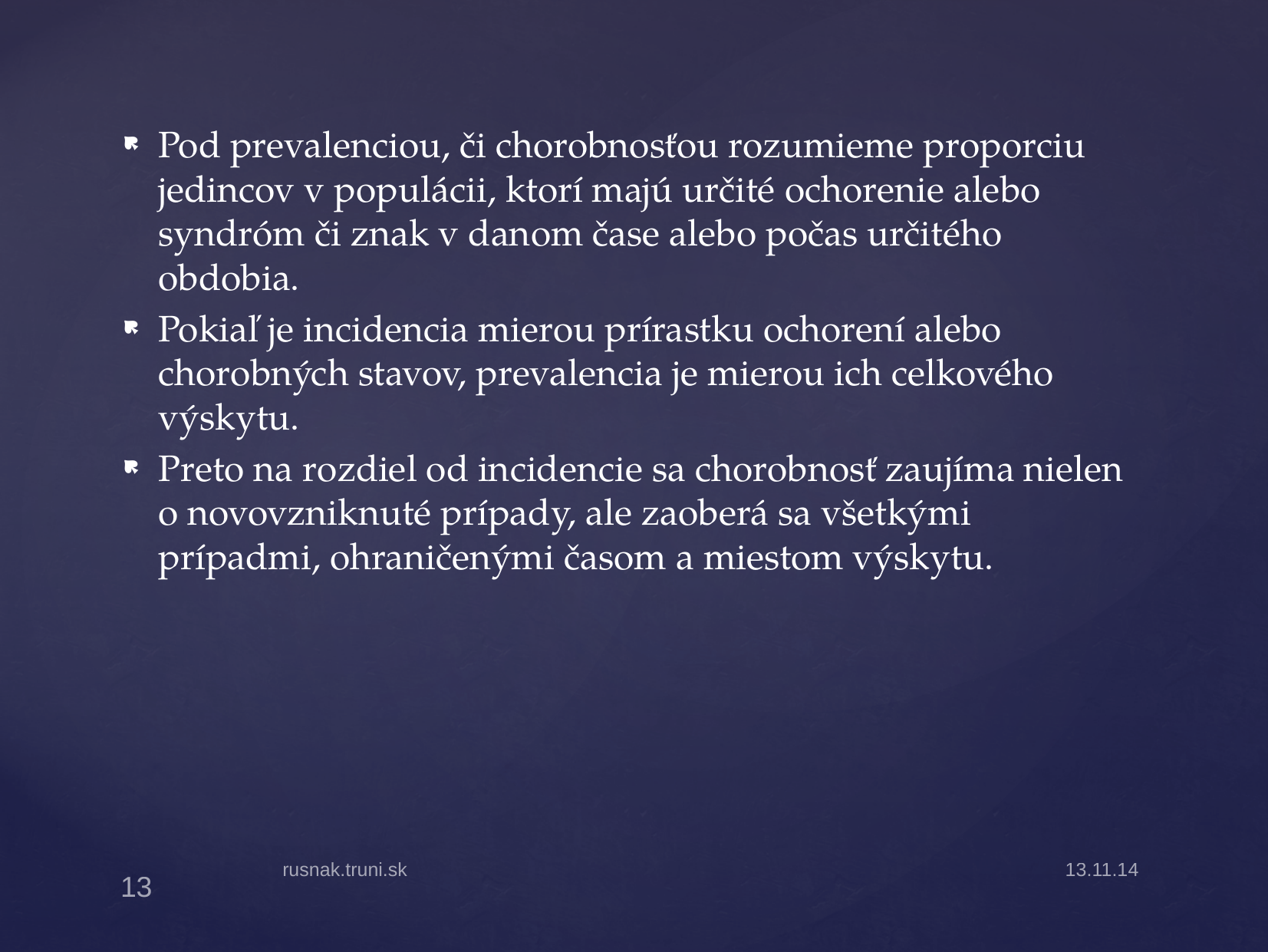

Pod prevalenciou, či chorobnosťou rozumieme proporciu jedincov v populácii, ktorí majú určité ochorenie alebo syndróm či znak v danom čase alebo počas určitého obdobia.
Pokiaľ je incidencia mierou prírastku ochorení alebo chorobných stavov, prevalencia je mierou ich celkového výskytu.
Preto na rozdiel od incidencie sa chorobnosť zaujíma nielen o novovzniknuté prípady, ale zaoberá sa všetkými prípadmi, ohraničenými časom a miestom výskytu.
#
rusnak.truni.sk
13.11.14
13